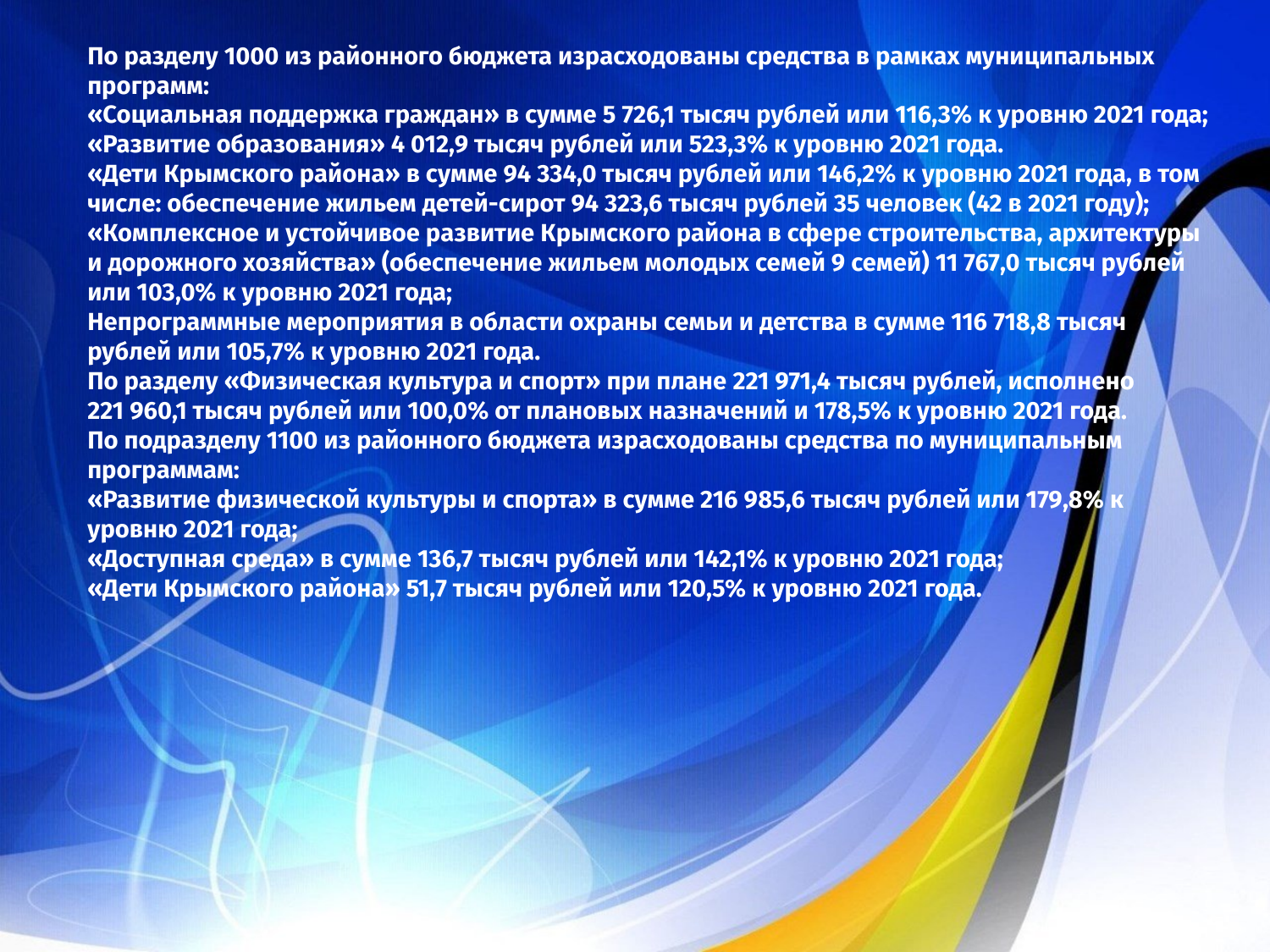

По разделу 1000 из районного бюджета израсходованы средства в рамках муниципальных программ:
«Социальная поддержка граждан» в сумме 5 726,1 тысяч рублей или 116,3% к уровню 2021 года;
«Развитие образования» 4 012,9 тысяч рублей или 523,3% к уровню 2021 года.
«Дети Крымского района» в сумме 94 334,0 тысяч рублей или 146,2% к уровню 2021 года, в том числе: обеспечение жильем детей-сирот 94 323,6 тысяч рублей 35 человек (42 в 2021 году);
«Комплексное и устойчивое развитие Крымского района в сфере строительства, архитектуры и дорожного хозяйства» (обеспечение жильем молодых семей 9 семей) 11 767,0 тысяч рублей или 103,0% к уровню 2021 года;
Непрограммные мероприятия в области охраны семьи и детства в сумме 116 718,8 тысяч рублей или 105,7% к уровню 2021 года.
По разделу «Физическая культура и спорт» при плане 221 971,4 тысяч рублей, исполнено 221 960,1 тысяч рублей или 100,0% от плановых назначений и 178,5% к уровню 2021 года.
По подразделу 1100 из районного бюджета израсходованы средства по муниципальным программам:
«Развитие физической культуры и спорта» в сумме 216 985,6 тысяч рублей или 179,8% к уровню 2021 года;
«Доступная среда» в сумме 136,7 тысяч рублей или 142,1% к уровню 2021 года;
«Дети Крымского района» 51,7 тысяч рублей или 120,5% к уровню 2021 года.